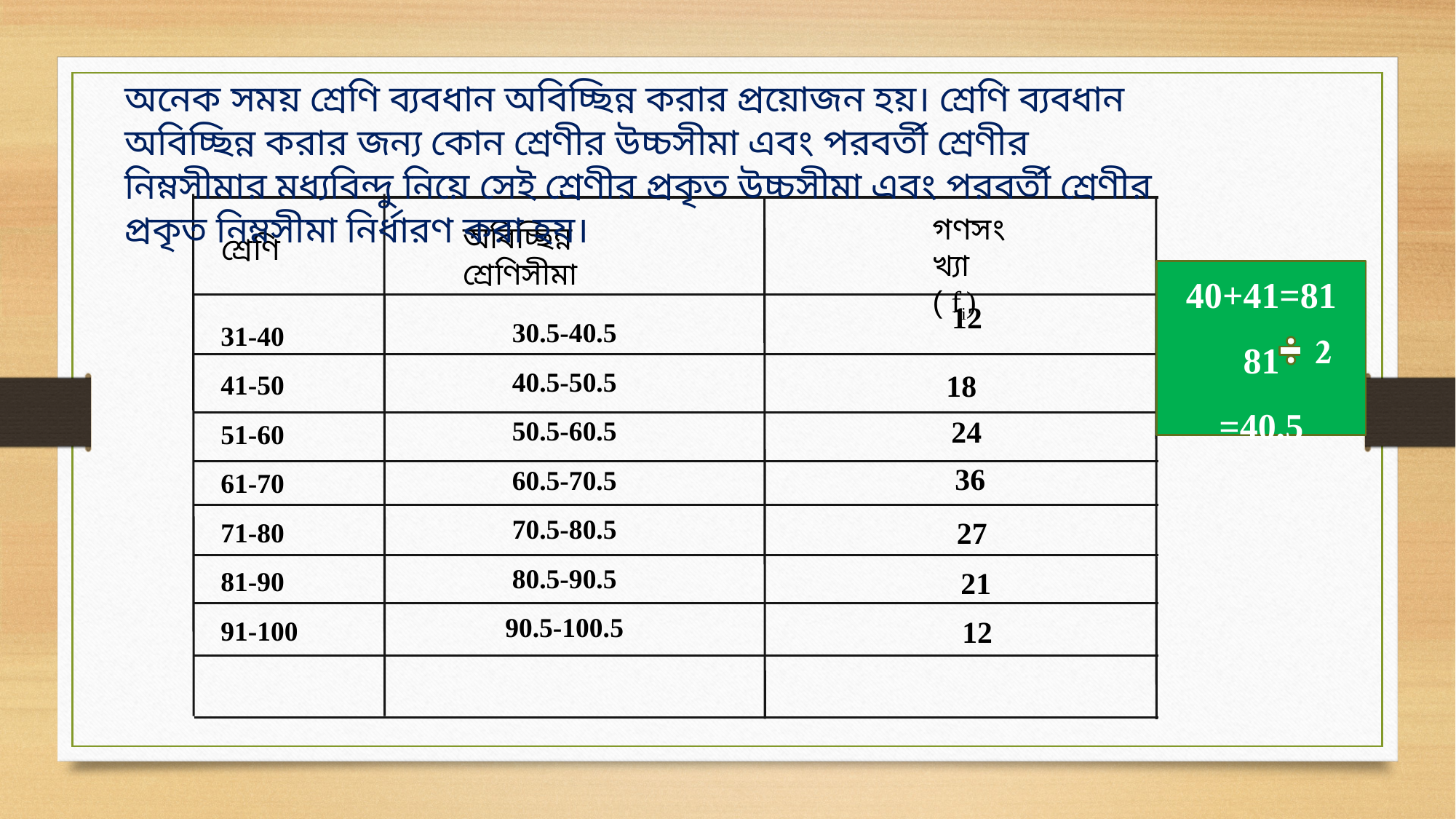

অনেক সময় শ্রেণি ব্যবধান অবিচ্ছিন্ন করার প্রয়োজন হয়। শ্রেণি ব্যবধান অবিচ্ছিন্ন করার জন্য কোন শ্রেণীর উচ্চসীমা এবং পরবর্তী শ্রেণীর নিম্নসীমার মধ্যবিন্দু নিয়ে সেই শ্রেণীর প্রকৃত উচ্চসীমা এবং পরবর্তী শ্রেণীর প্রকৃত নিম্নসীমা নির্ধারণ করা হয।
গণসংখ্যা  ( fi)
অবিচ্ছিন্ন শ্রেণিসীমা
শ্রেণি
12
30.5-40.5
40.5-50.5
50.5-60.5
60.5-70.5
70.5-80.5
80.5-90.5
90.5-100.5
31-40
41-50
51-60
61-70
71-80
81-90
91-100
18
24
36
27
21
12

40+41=81
81
=40.5

2